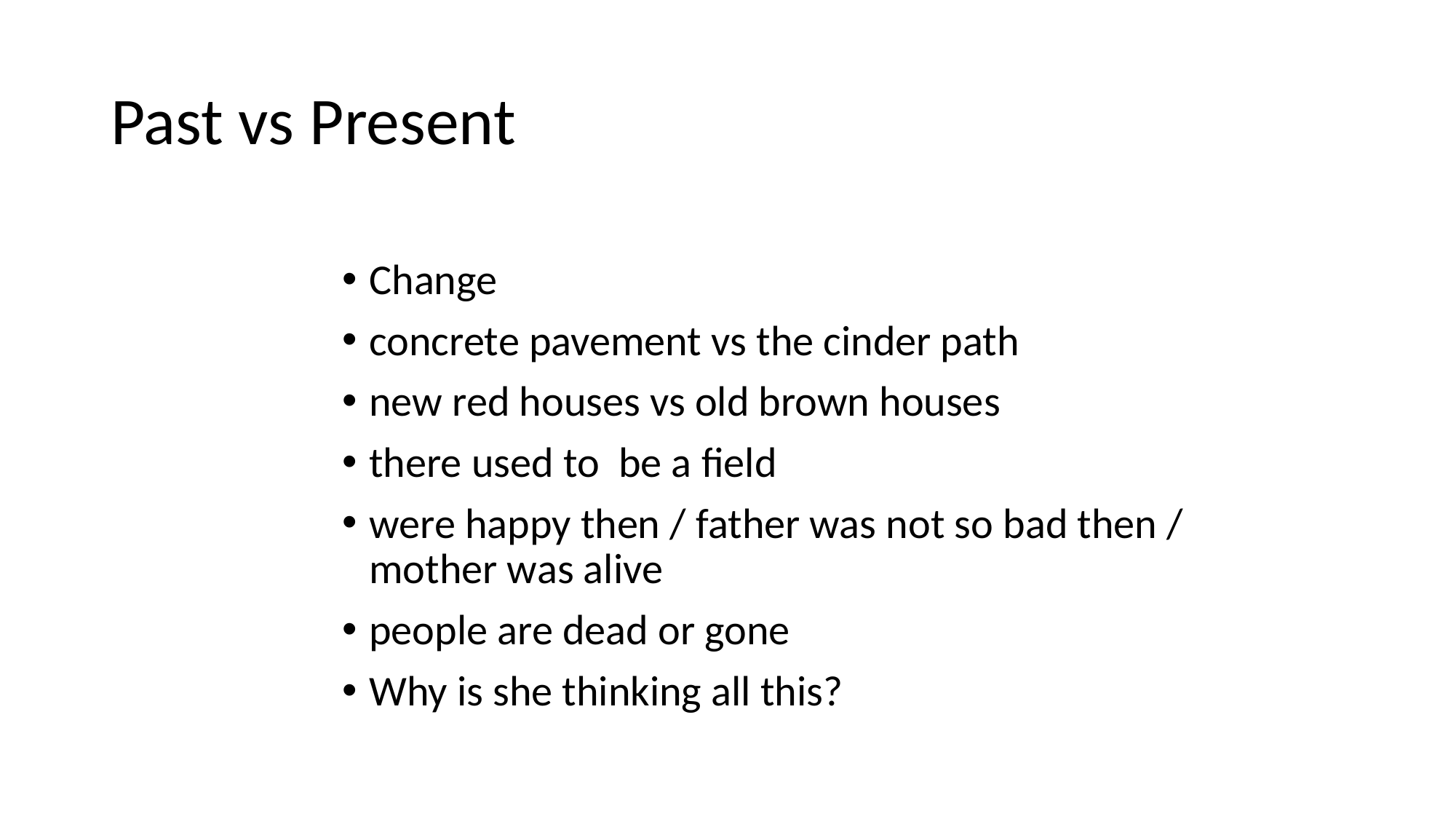

# Past vs Present

Change
concrete pavement vs the cinder path
new red houses vs old brown houses
there used to  be a field
were happy then / father was not so bad then / mother was alive
people are dead or gone
Why is she thinking all this?